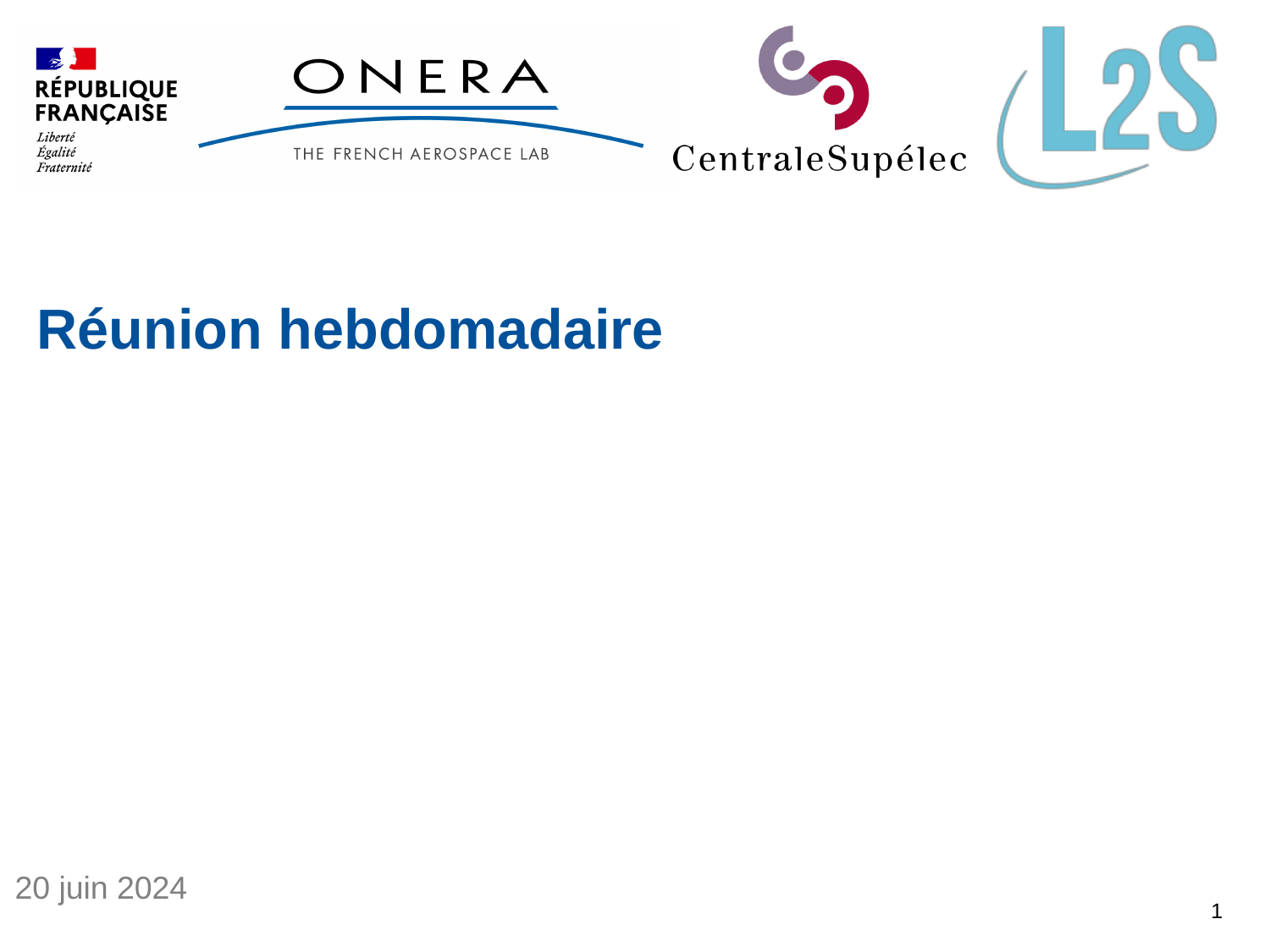

# Réunion hebdomadaire

20 juin 2024
1